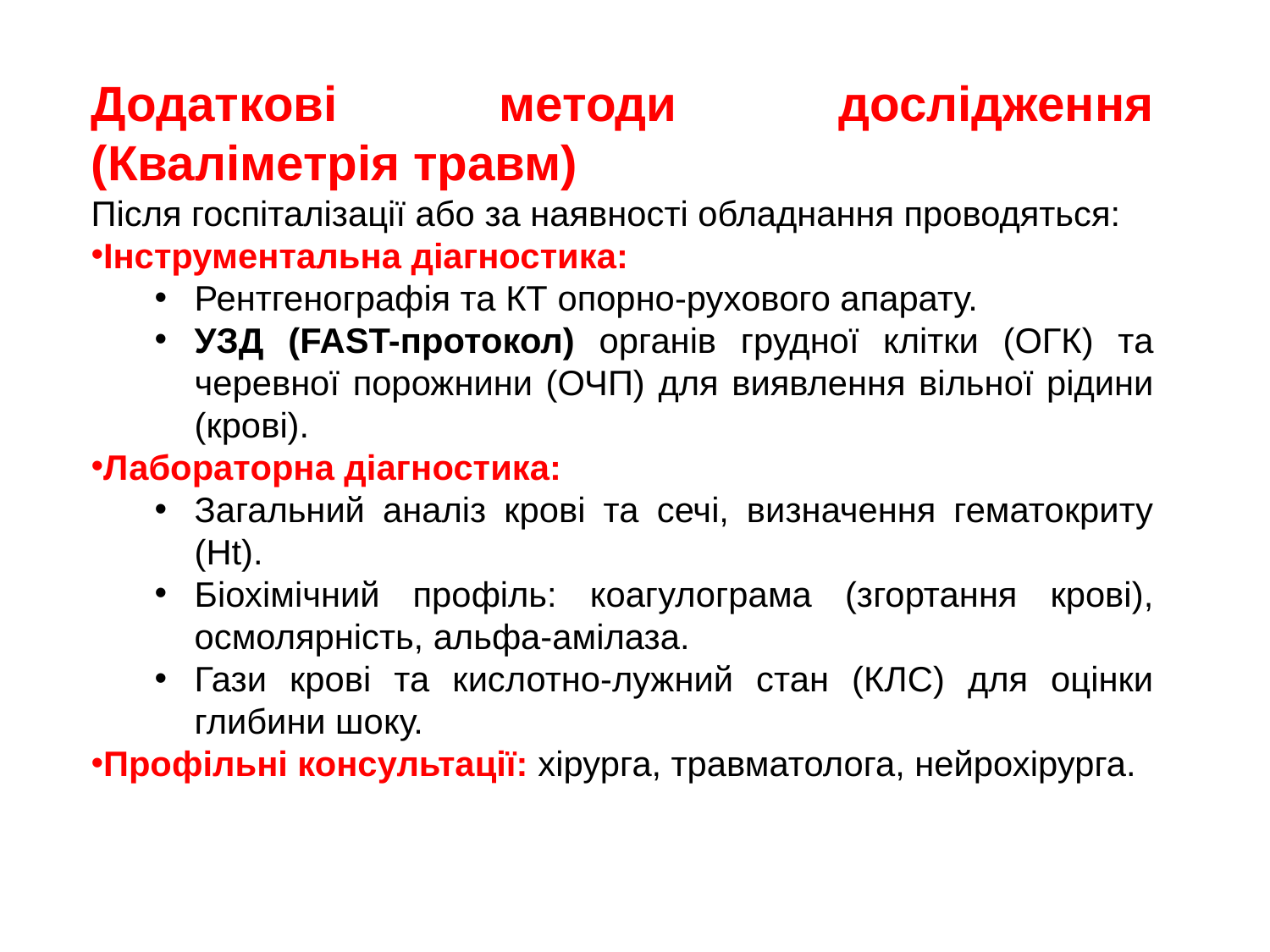

Додаткові методи дослідження (Кваліметрія травм)
Після госпіталізації або за наявності обладнання проводяться:
Інструментальна діагностика:
Рентгенографія та КТ опорно-рухового апарату.
УЗД (FAST-протокол) органів грудної клітки (ОГК) та черевної порожнини (ОЧП) для виявлення вільної рідини (крові).
Лабораторна діагностика:
Загальний аналіз крові та сечі, визначення гематокриту (Ht).
Біохімічний профіль: коагулограма (згортання крові), осмолярність, альфа-амілаза.
Гази крові та кислотно-лужний стан (КЛС) для оцінки глибини шоку.
Профільні консультації: хірурга, травматолога, нейрохірурга.